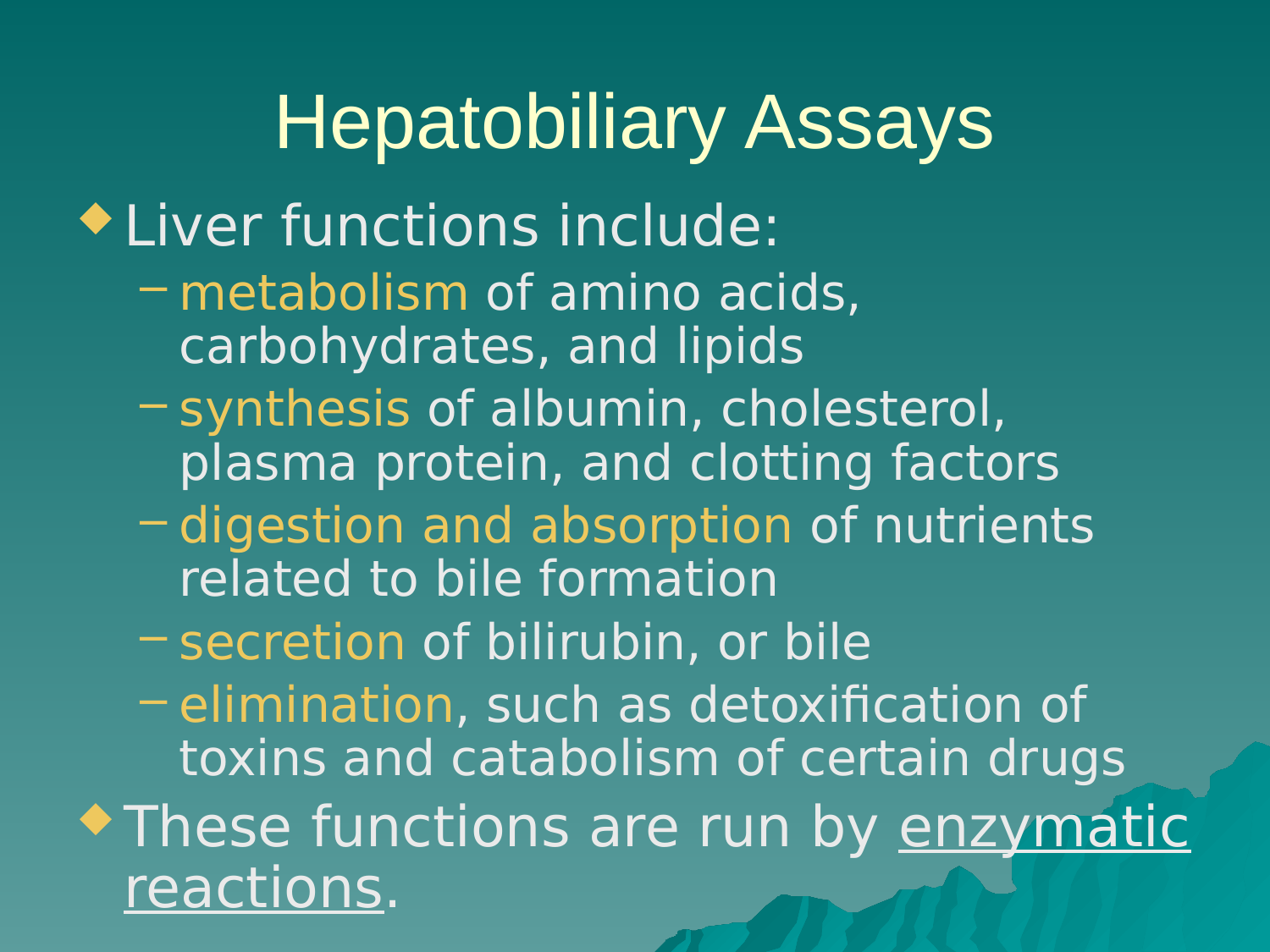

# Hepatobiliary Assays
Liver functions include:
metabolism of amino acids, carbohydrates, and lipids
synthesis of albumin, cholesterol, plasma protein, and clotting factors
digestion and absorption of nutrients related to bile formation
secretion of bilirubin, or bile
elimination, such as detoxification of toxins and catabolism of certain drugs
These functions are run by enzymatic reactions.